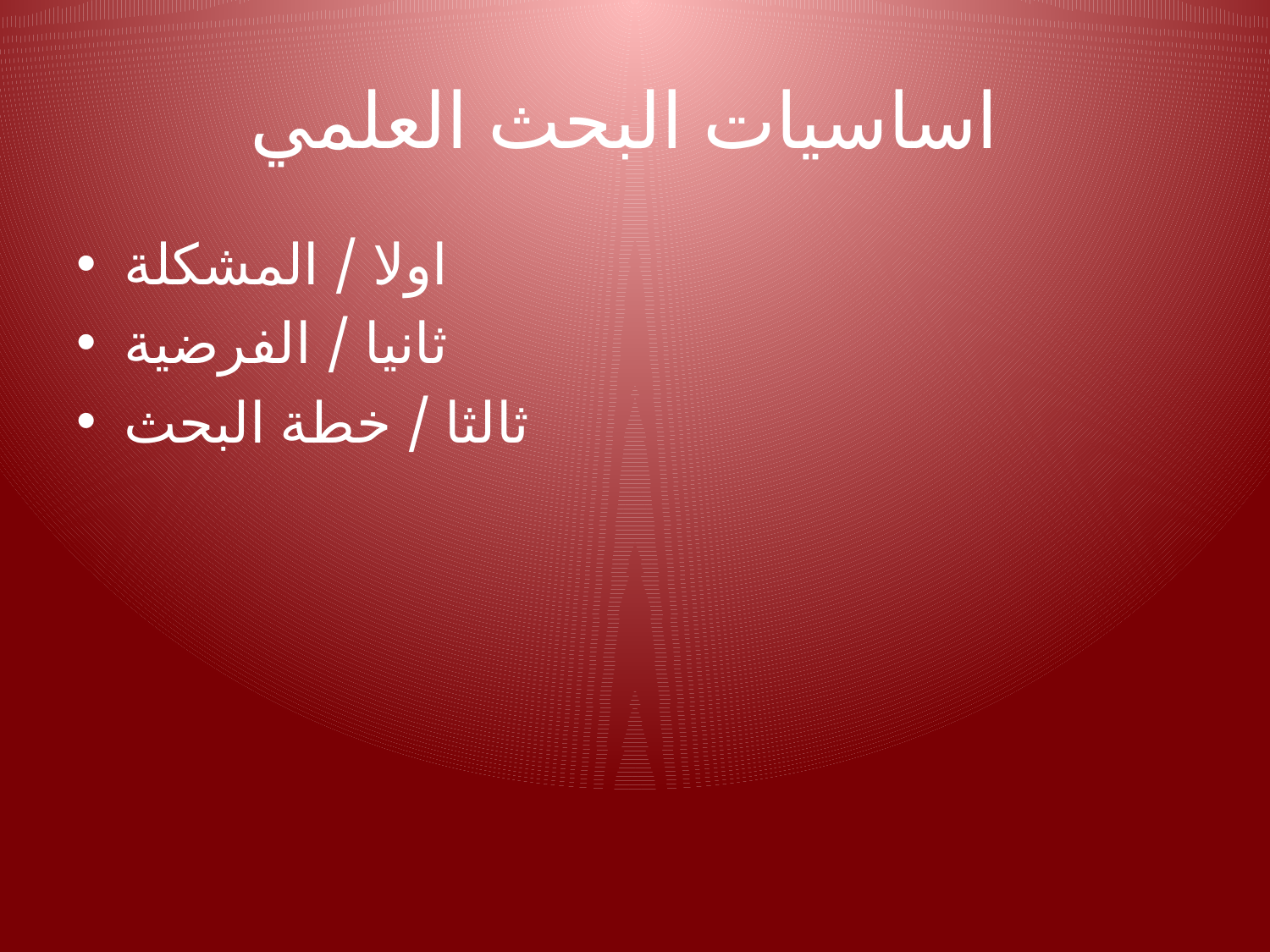

# اساسيات البحث العلمي
اولا / المشكلة
ثانيا / الفرضية
ثالثا / خطة البحث